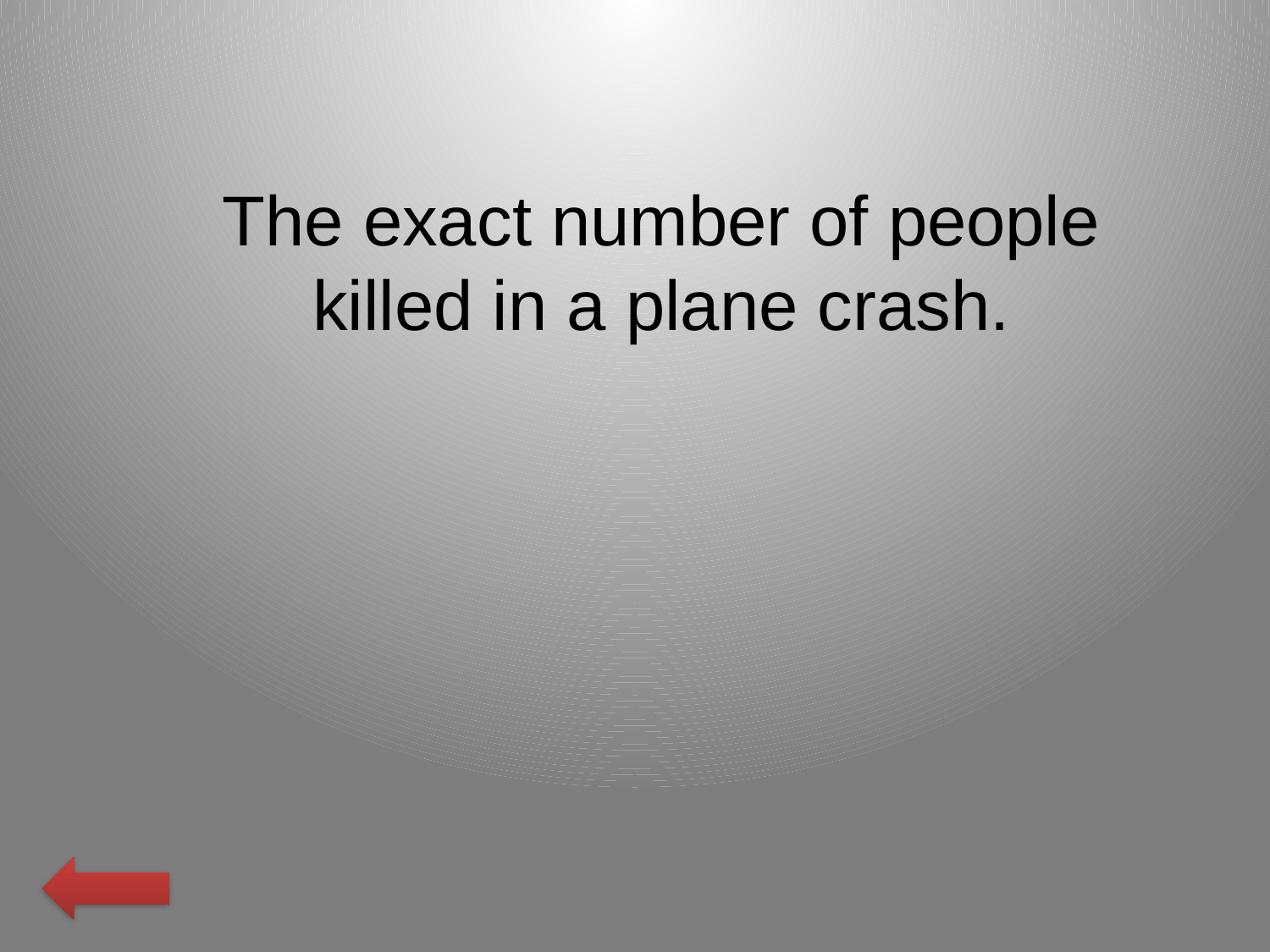

The exact number of people killed in a plane crash.